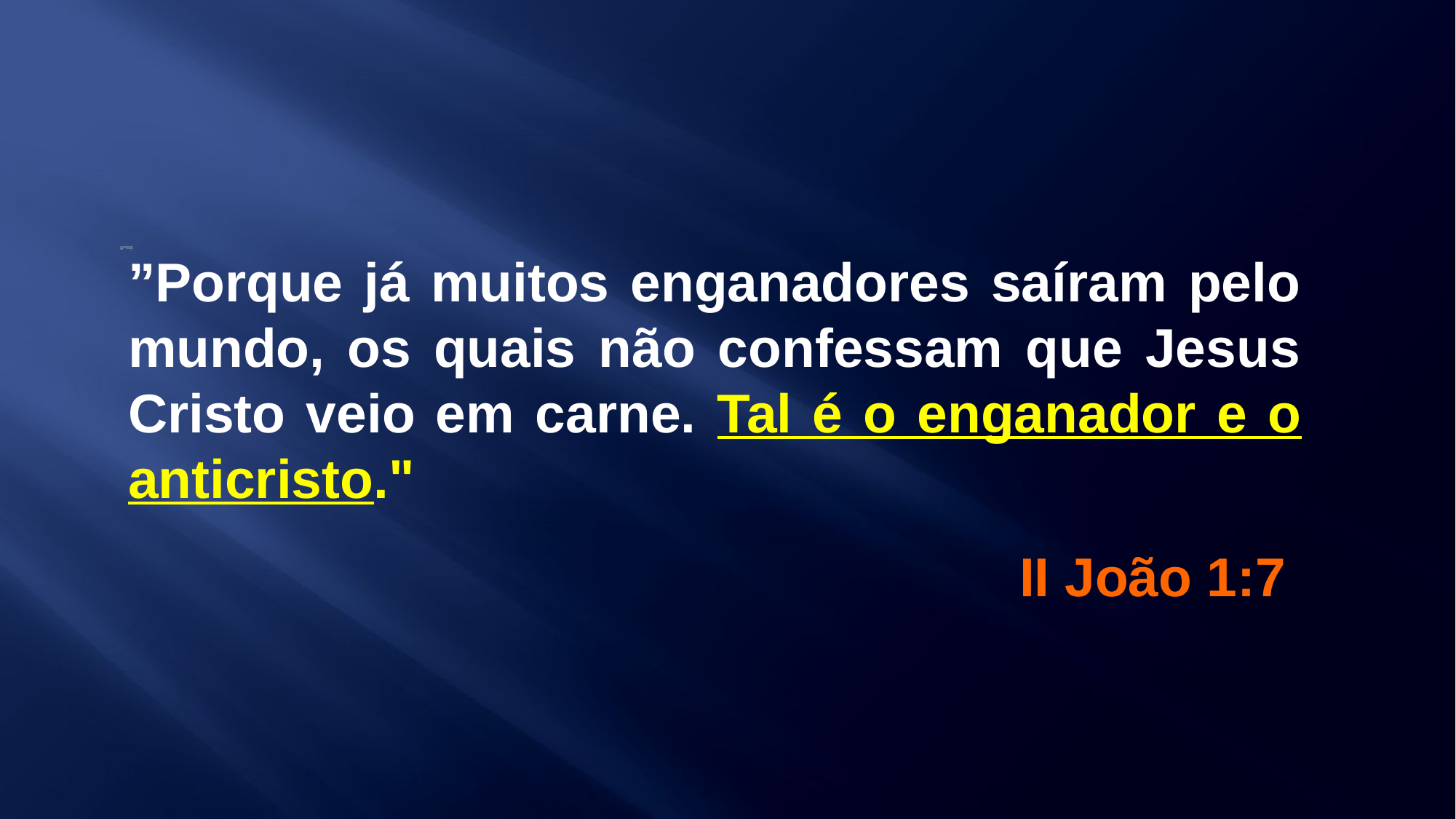

”Porque já muitos enganadores saíram pelo mundo, os quais não confessam que Jesus Cristo veio em carne. Tal é o enganador e o anticristo."

II João 1:7